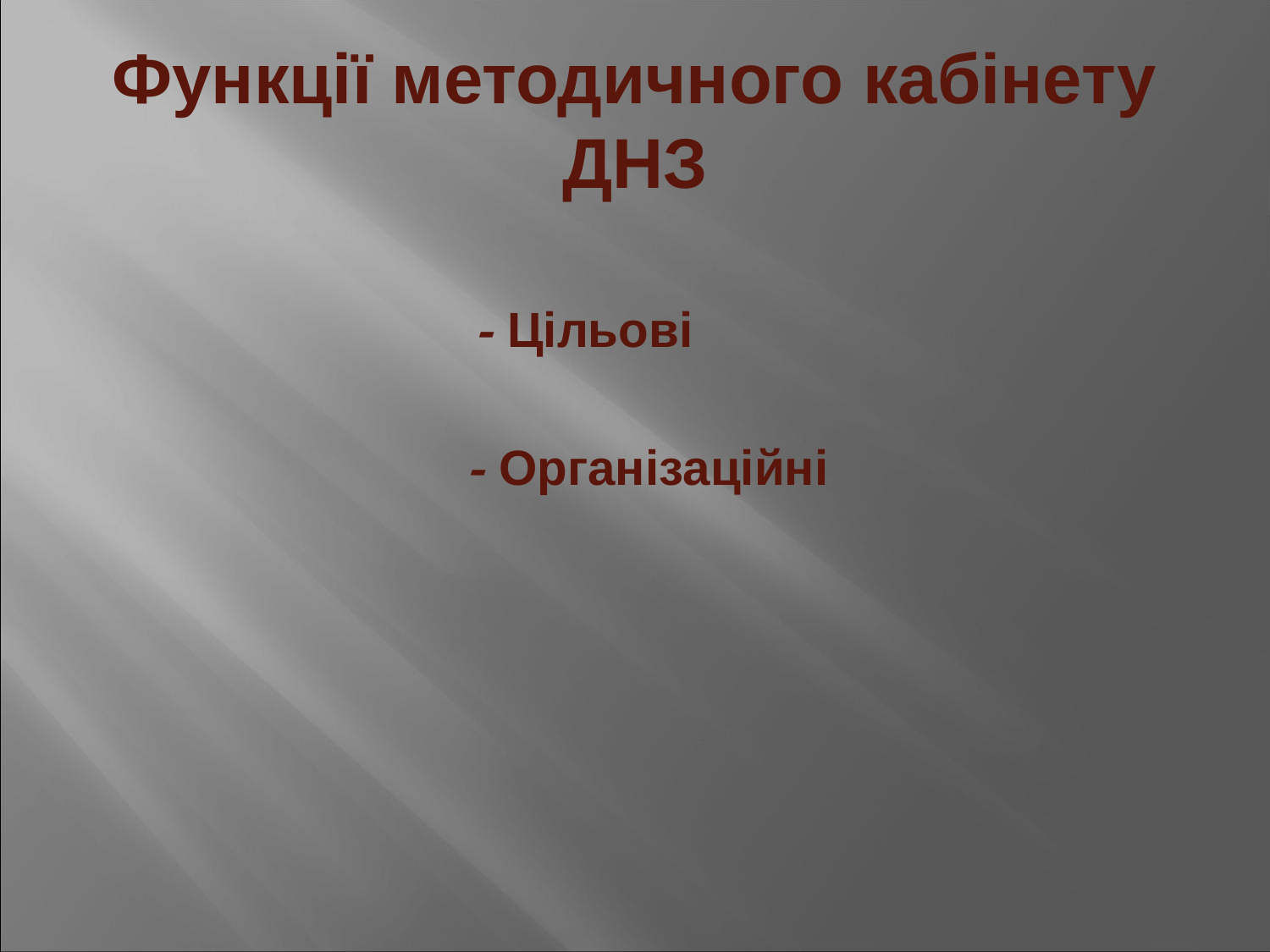

# Функції методичного кабінету ДНЗ

                                  - Цільові

- Організаційні